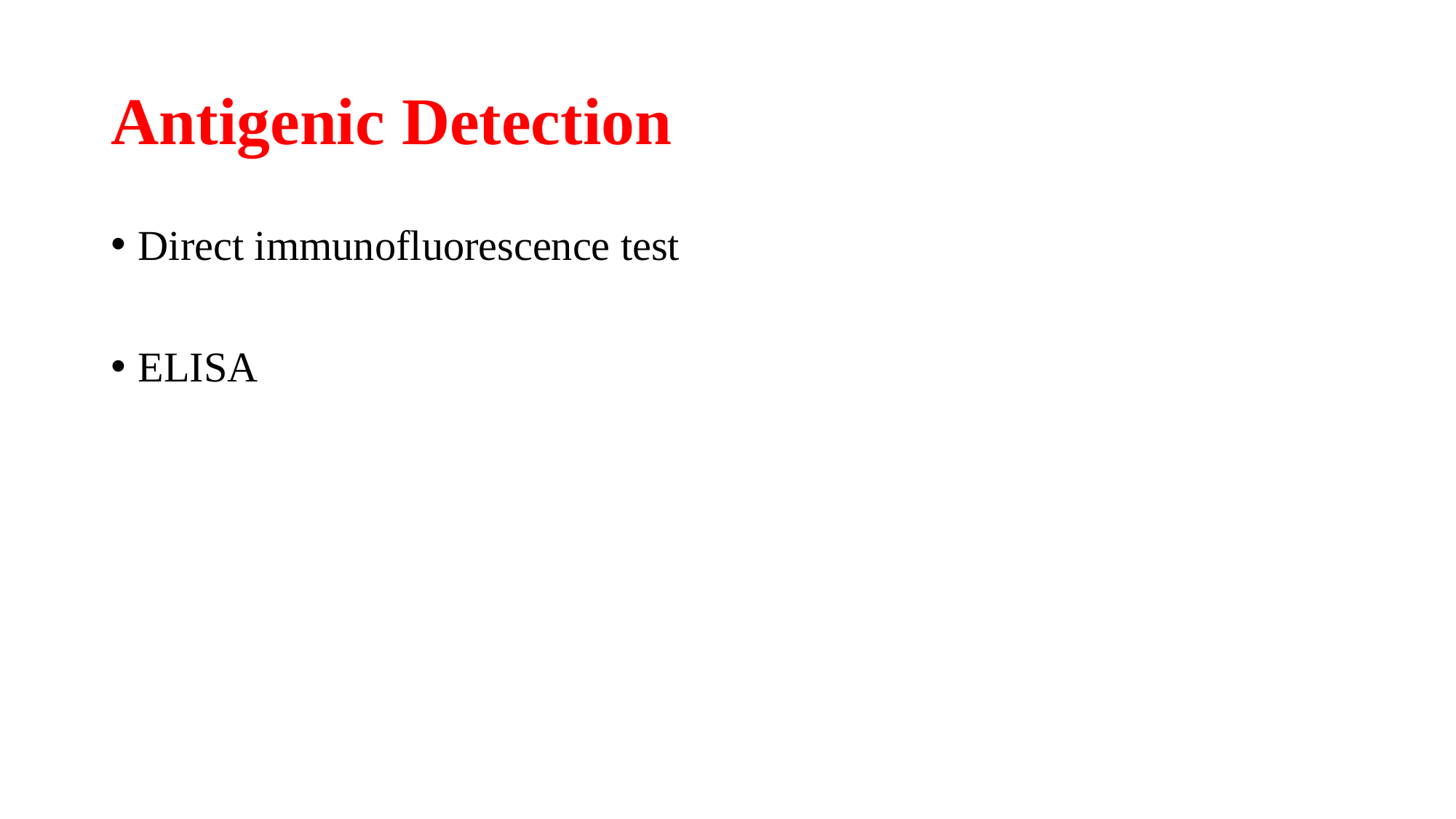

# Antigenic Detection
Direct immunofluorescence test

ELISA